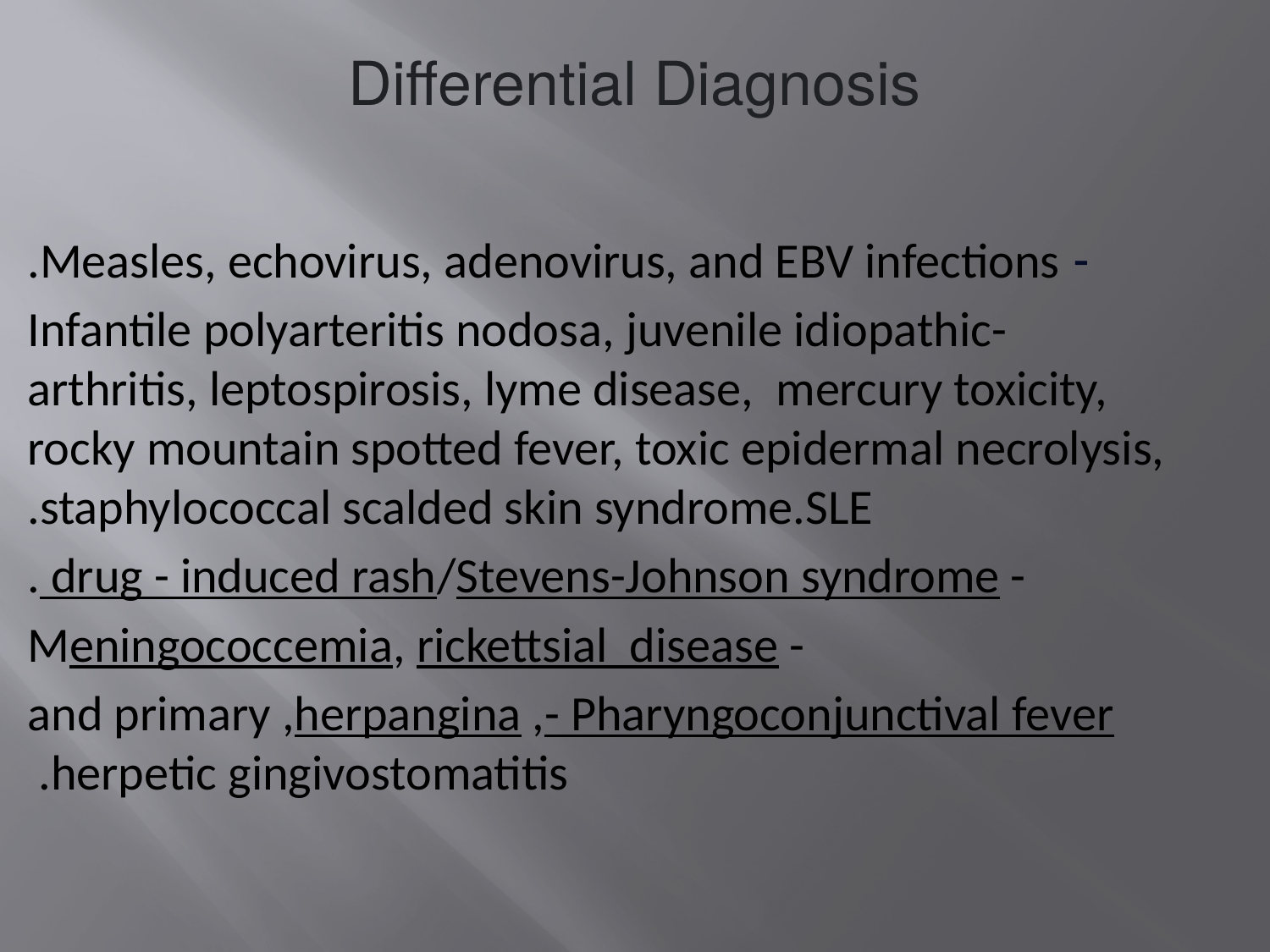

# Differential Diagnosis
- Measles, echovirus, adenovirus, and EBV infections.
-Infantile polyarteritis nodosa, juvenile idiopathic arthritis, leptospirosis, lyme disease,  mercury toxicity, rocky mountain spotted fever, toxic epidermal necrolysis, staphylococcal scalded skin syndrome.SLE.
- Stevens-Johnson syndrome/ drug - induced rash.
- Meningococcemia, rickettsial  disease
- Pharyngoconjunctival fever, herpangina, and primary herpetic gingivostomatitis.